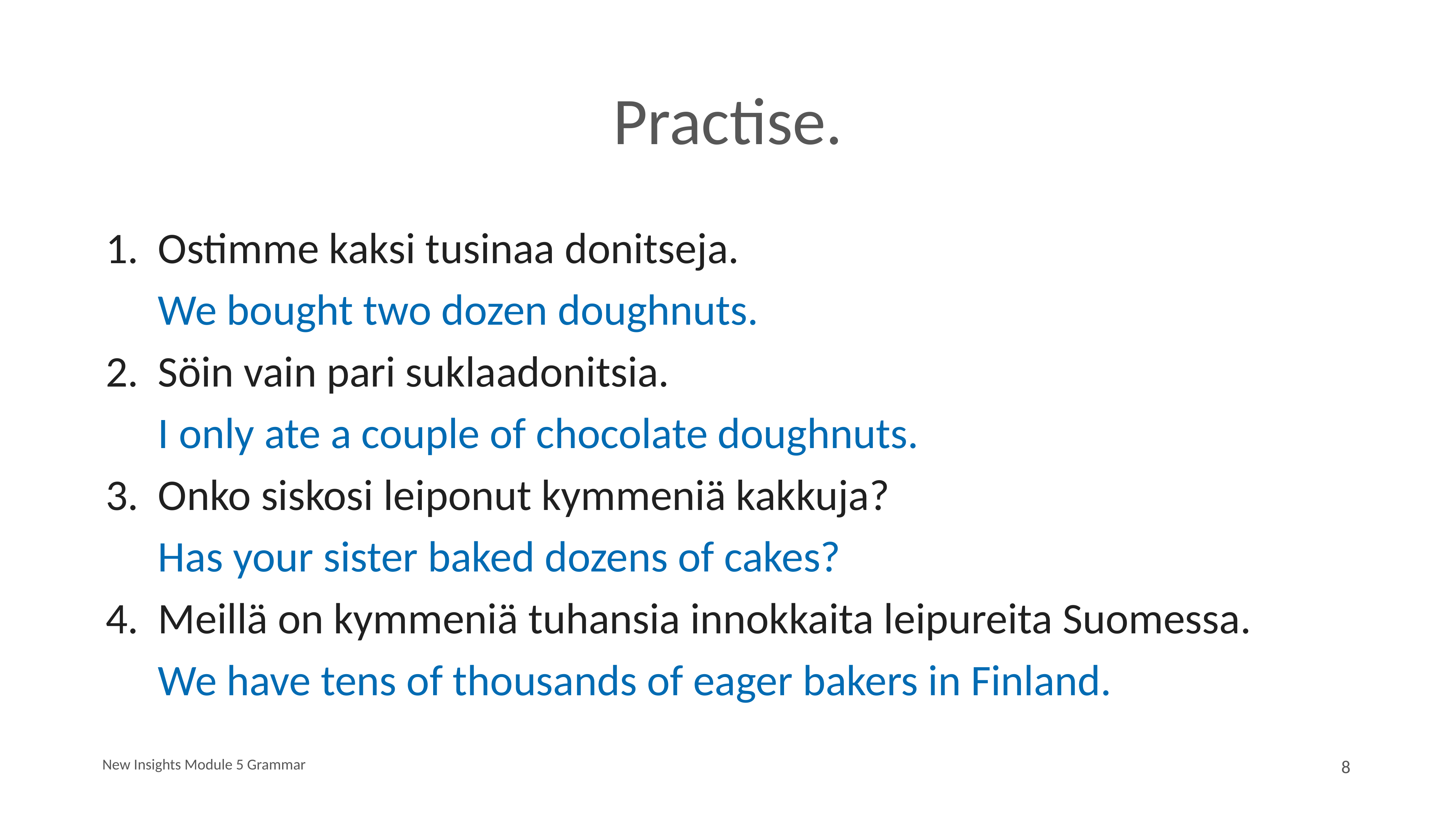

# Practise.
1.	Ostimme kaksi tusinaa donitseja.
			We bought two dozen doughnuts.
2.	Söin vain pari suklaadonitsia.
			I only ate a couple of chocolate doughnuts.
3.	Onko siskosi leiponut kymmeniä kakkuja?
			Has your sister baked dozens of cakes?
4.	Meillä on kymmeniä tuhansia innokkaita leipureita Suomessa.
			We have tens of thousands of eager bakers in Finland.
New Insights Module 5 Grammar
8